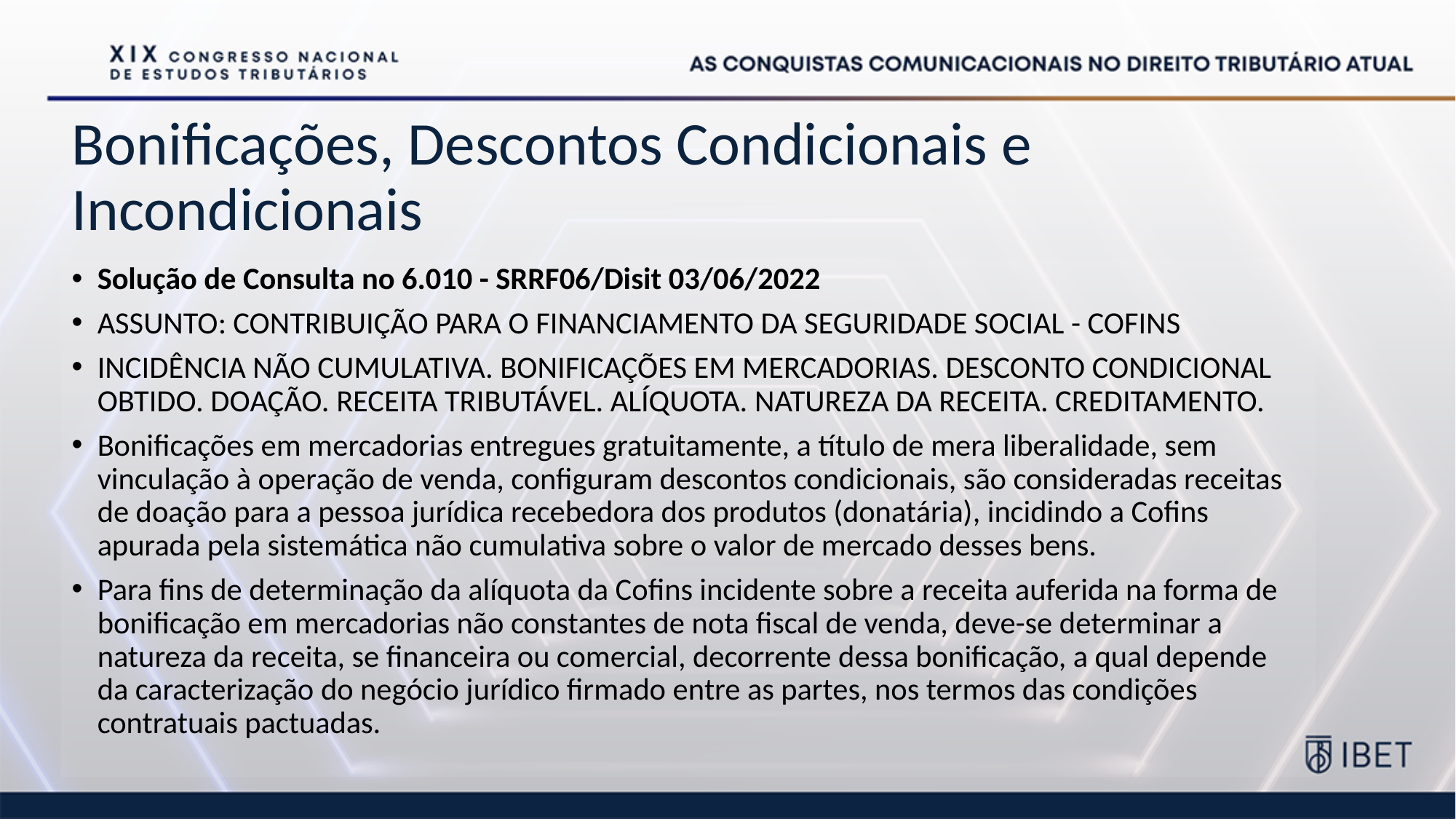

# Bonificações, Descontos Condicionais e Incondicionais
Solução de Consulta no 6.010 - SRRF06/Disit 03/06/2022
ASSUNTO: CONTRIBUIÇÃO PARA O FINANCIAMENTO DA SEGURIDADE SOCIAL - COFINS
INCIDÊNCIA NÃO CUMULATIVA. BONIFICAÇÕES EM MERCADORIAS. DESCONTO CONDICIONAL OBTIDO. DOAÇÃO. RECEITA TRIBUTÁVEL. ALÍQUOTA. NATUREZA DA RECEITA. CREDITAMENTO.
Bonificações em mercadorias entregues gratuitamente, a título de mera liberalidade, sem vinculação à operação de venda, configuram descontos condicionais, são consideradas receitas de doação para a pessoa jurídica recebedora dos produtos (donatária), incidindo a Cofins apurada pela sistemática não cumulativa sobre o valor de mercado desses bens.
Para fins de determinação da alíquota da Cofins incidente sobre a receita auferida na forma de bonificação em mercadorias não constantes de nota fiscal de venda, deve-se determinar a natureza da receita, se financeira ou comercial, decorrente dessa bonificação, a qual depende da caracterização do negócio jurídico firmado entre as partes, nos termos das condições contratuais pactuadas.